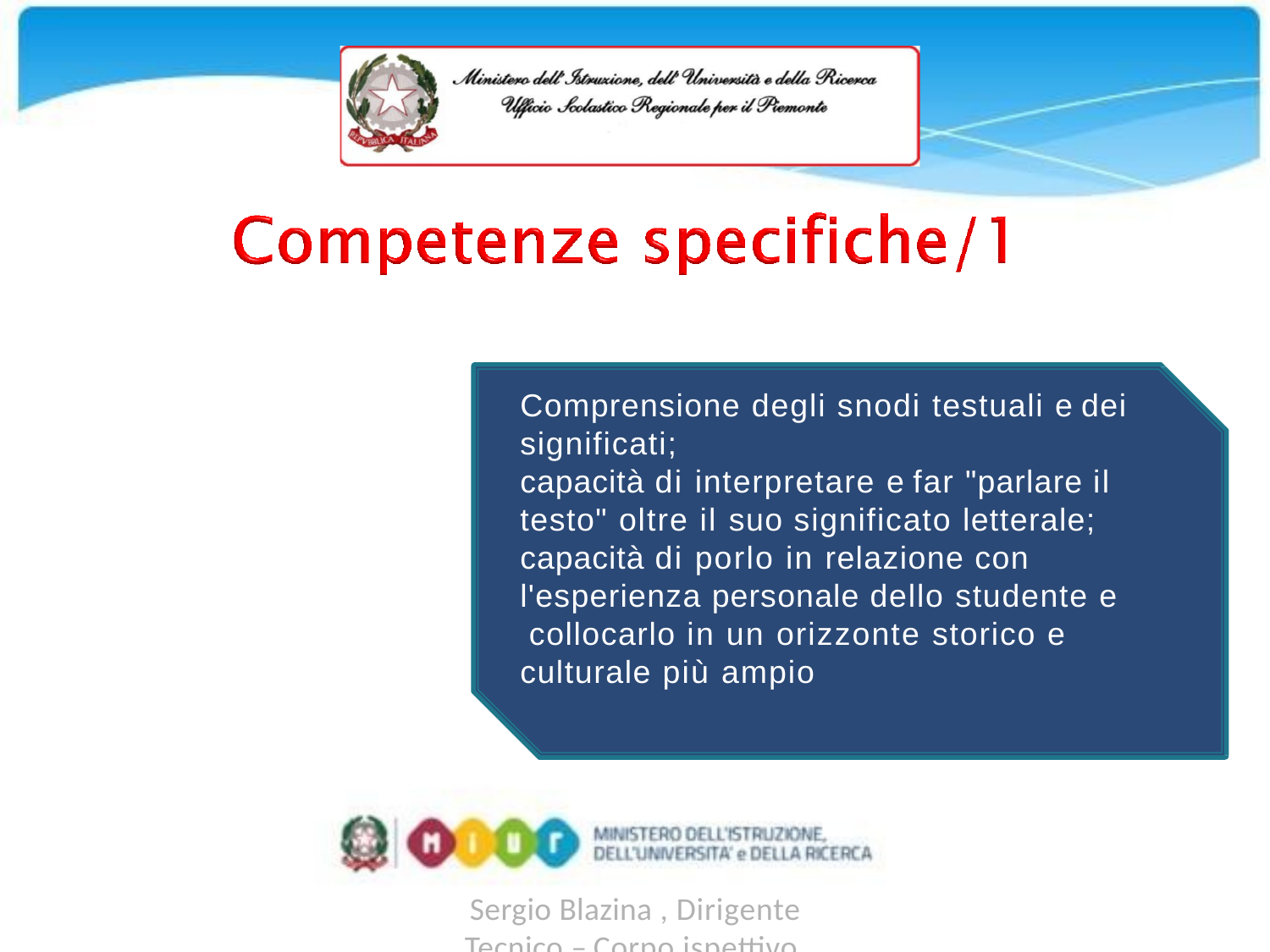

# Tipologia A
Comprensione degli snodi testuali e dei
significati;
capacità di interpretare e far "parlare il  testo" oltre il suo significato letterale;  capacità di porlo in relazione con  l'esperienza personale dello studente e  collocarlo in un orizzonte storico e  culturale più ampio
Sergio Blazina , Dirigente Tecnico – Corpo ispettivo  Ufficio Scolastico Regionale per il Piemonte